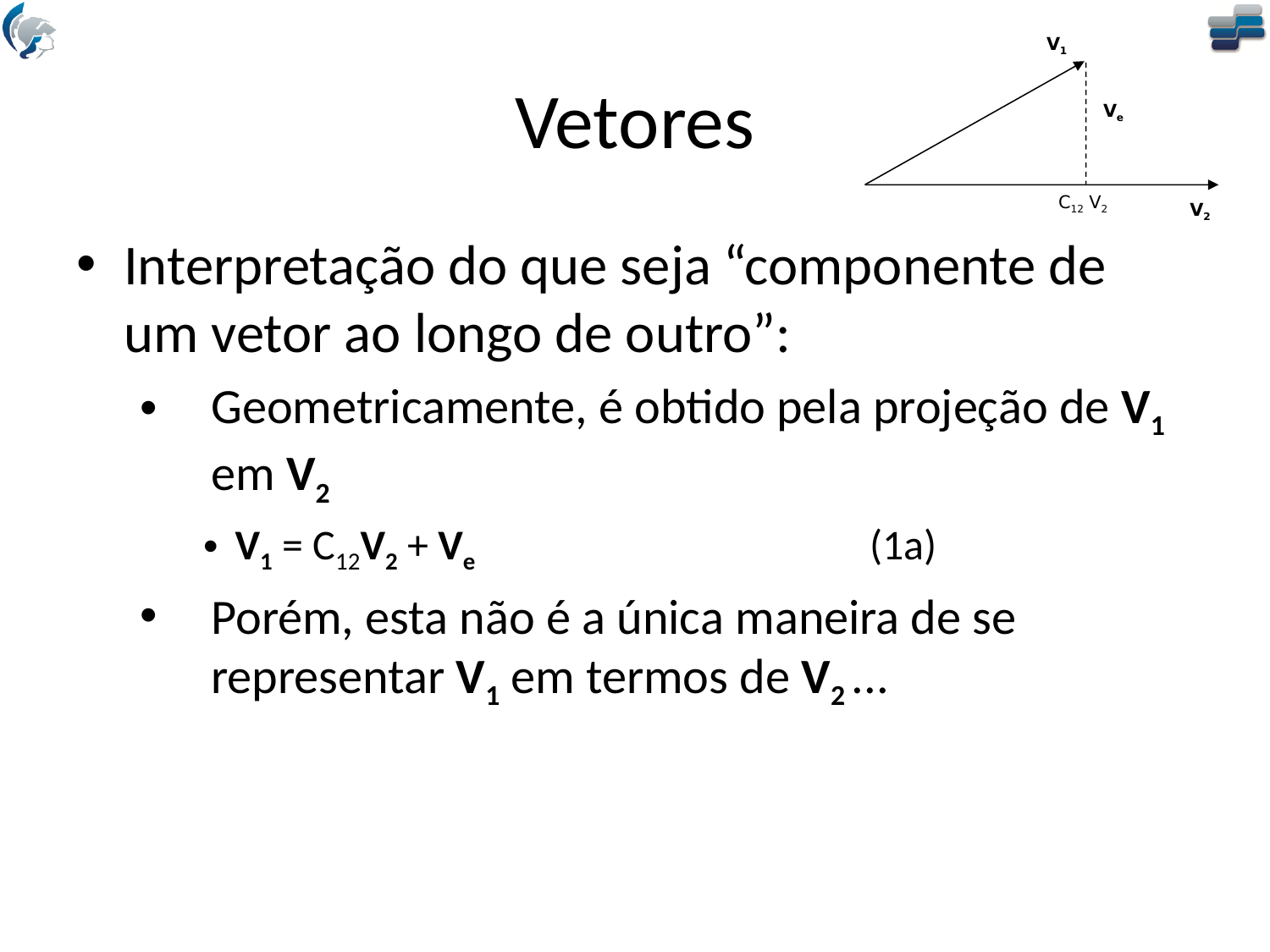

V1

Ve

C12 V2
V2
# Vetores
Interpretação do que seja “componente de um vetor ao longo de outro”:
Geometricamente, é obtido pela projeção de V1 em V2
V1 = C12V2 + Ve 				(1a)
Porém, esta não é a única maneira de se representar V1 em termos de V2 ...